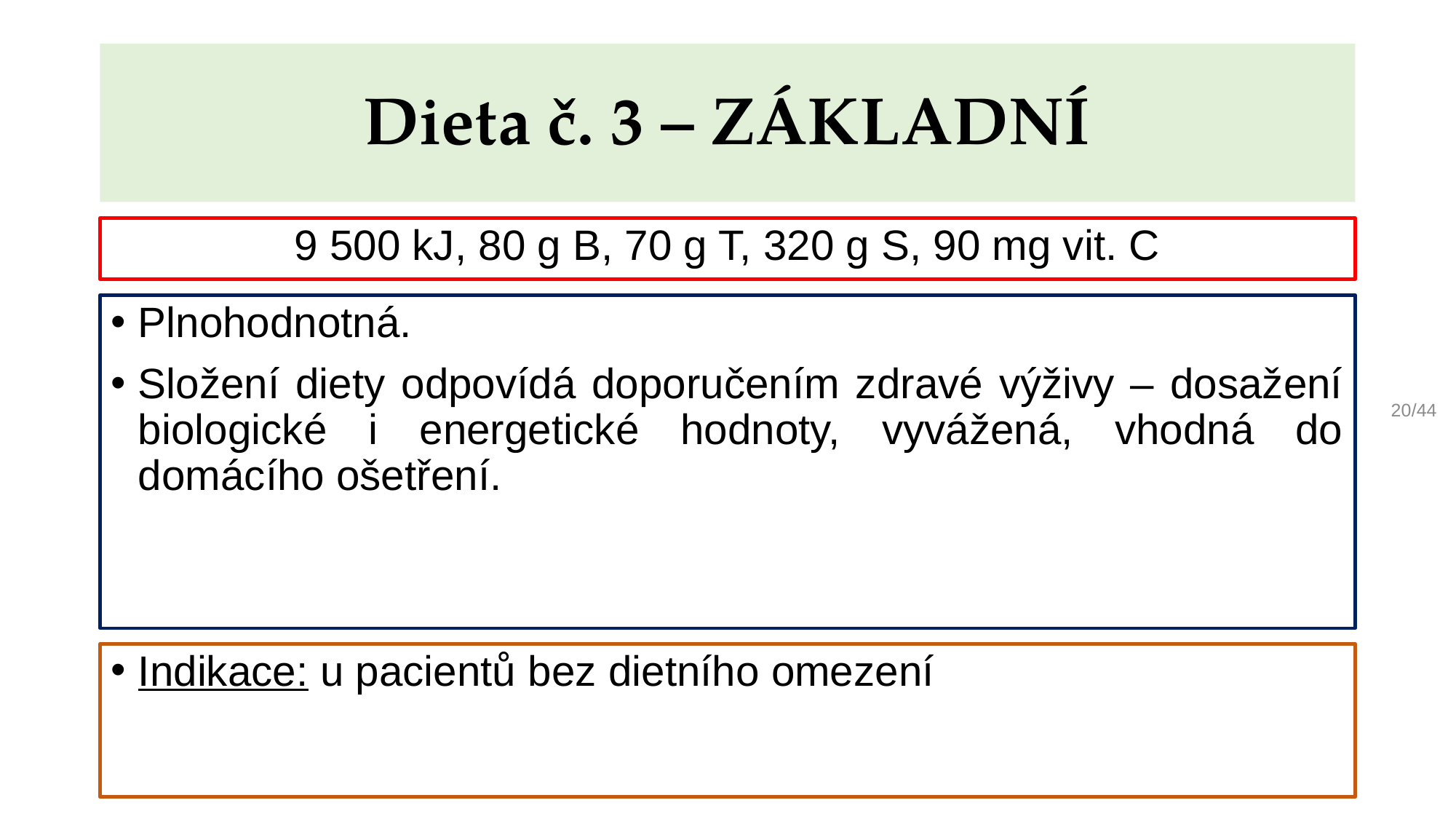

# Dieta č. 3 – ZÁKLADNÍ
9 500 kJ, 80 g B, 70 g T, 320 g S, 90 mg vit. C
Plnohodnotná.
Složení diety odpovídá doporučením zdravé výživy – dosažení biologické i energetické hodnoty, vyvážená, vhodná do domácího ošetření.
20/44
Indikace: u pacientů bez dietního omezení